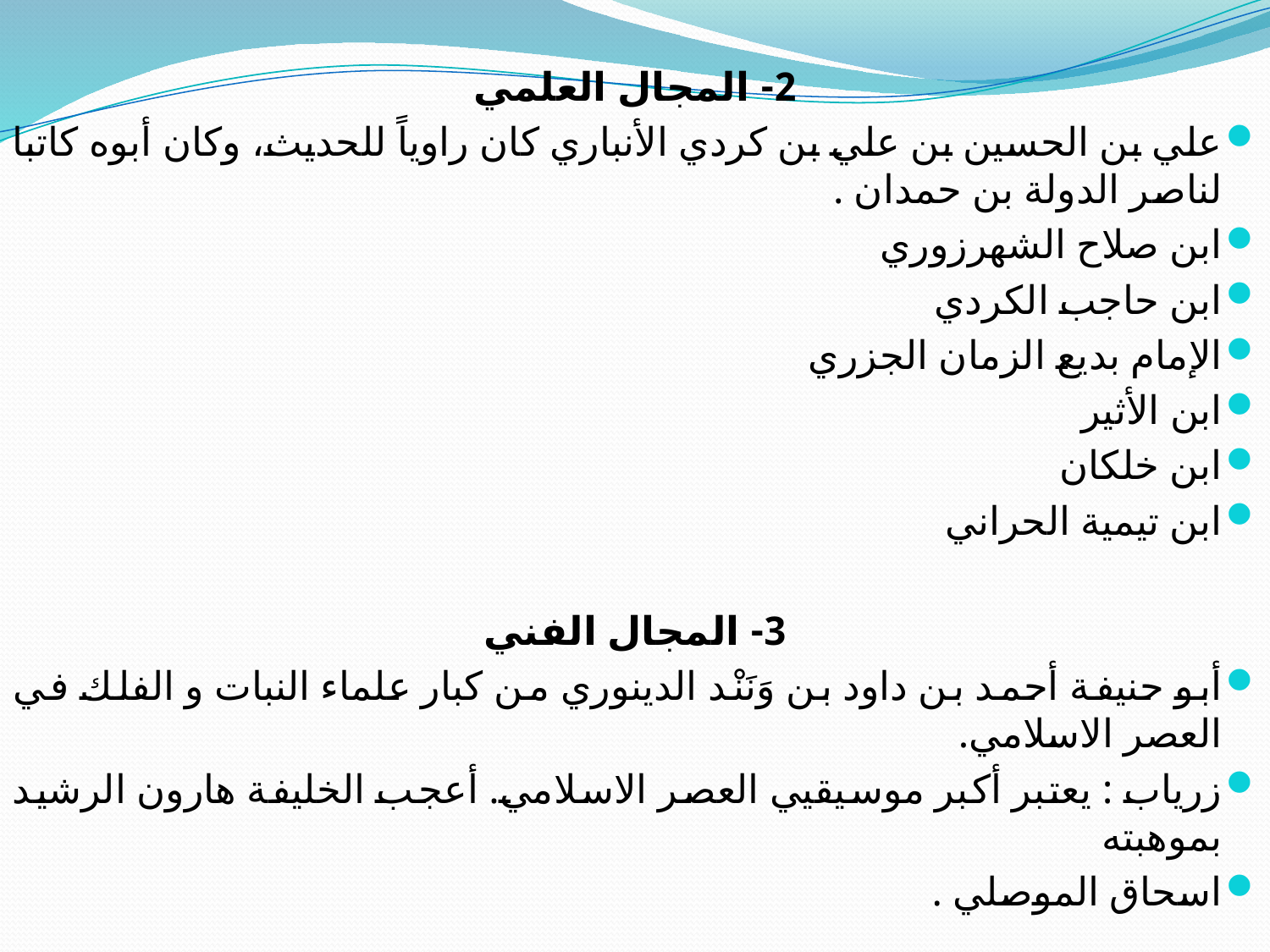

2- المجال العلمي
علي بن الحسين بن علي بن كردي الأنباري كان راوياً للحديث، وكان أبوه كاتبا لناصر الدولة بن حمدان .
ابن صلاح الشهرزوري
ابن حاجب الكردي
الإمام بديع الزمان الجزري
ابن الأثير
ابن خلكان
ابن تيمية الحراني

3- المجال الفني
أبو حنيفة أحمد بن داود بن وَنَنْد الدينوري من كبار علماء النبات و الفلك في العصر الاسلامي.
زرياب : يعتبر أكبر موسيقيي العصر الاسلامي. أعجب الخليفة هارون الرشيد بموهبته
اسحاق الموصلي .